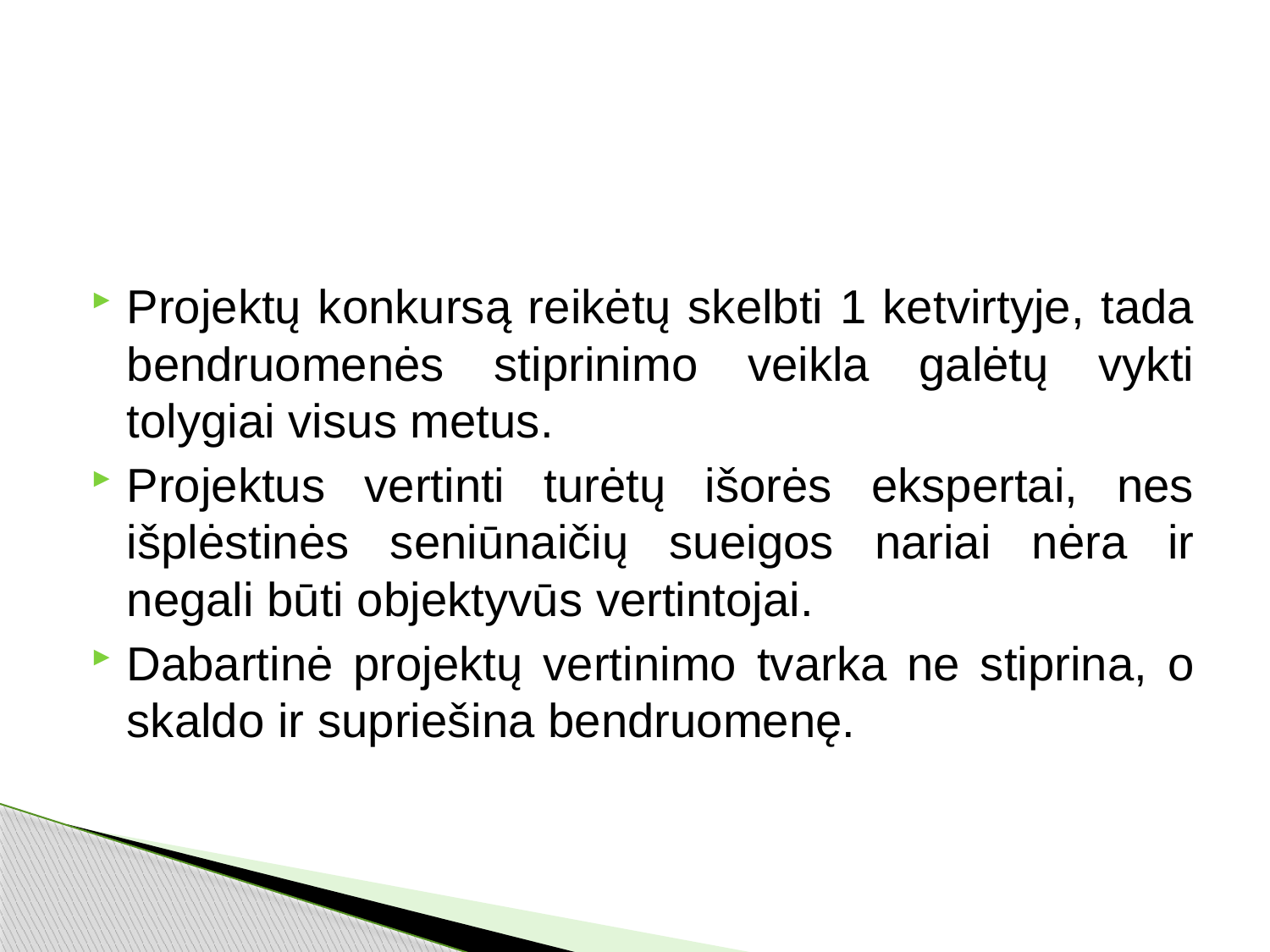

Projektų konkursą reikėtų skelbti 1 ketvirtyje, tada bendruomenės stiprinimo veikla galėtų vykti tolygiai visus metus.
Projektus vertinti turėtų išorės ekspertai, nes išplėstinės seniūnaičių sueigos nariai nėra ir negali būti objektyvūs vertintojai.
Dabartinė projektų vertinimo tvarka ne stiprina, o skaldo ir supriešina bendruomenę.